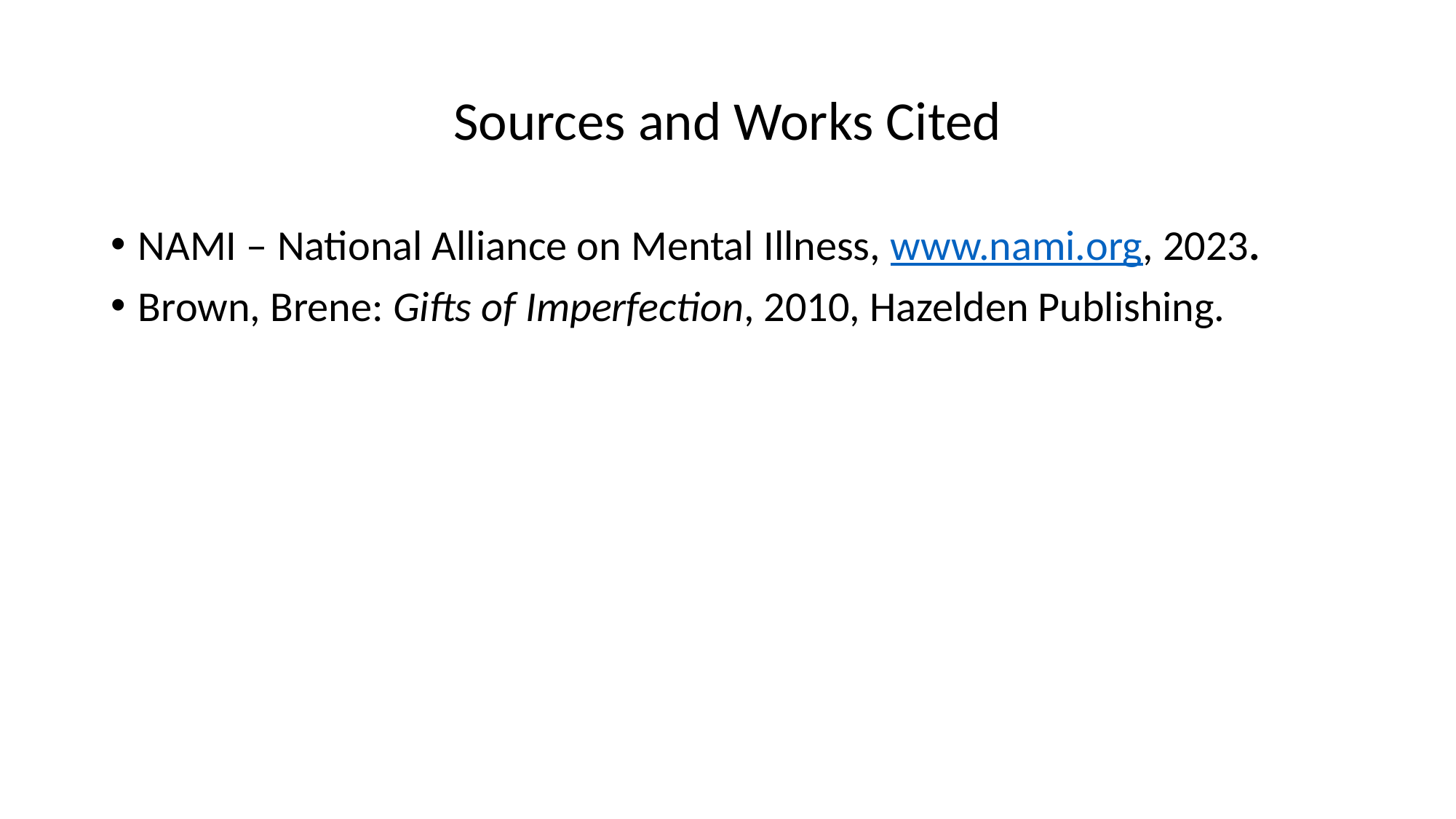

# Sources and Works Cited
NAMI – National Alliance on Mental Illness, www.nami.org, 2023.
Brown, Brene: Gifts of Imperfection, 2010, Hazelden Publishing.